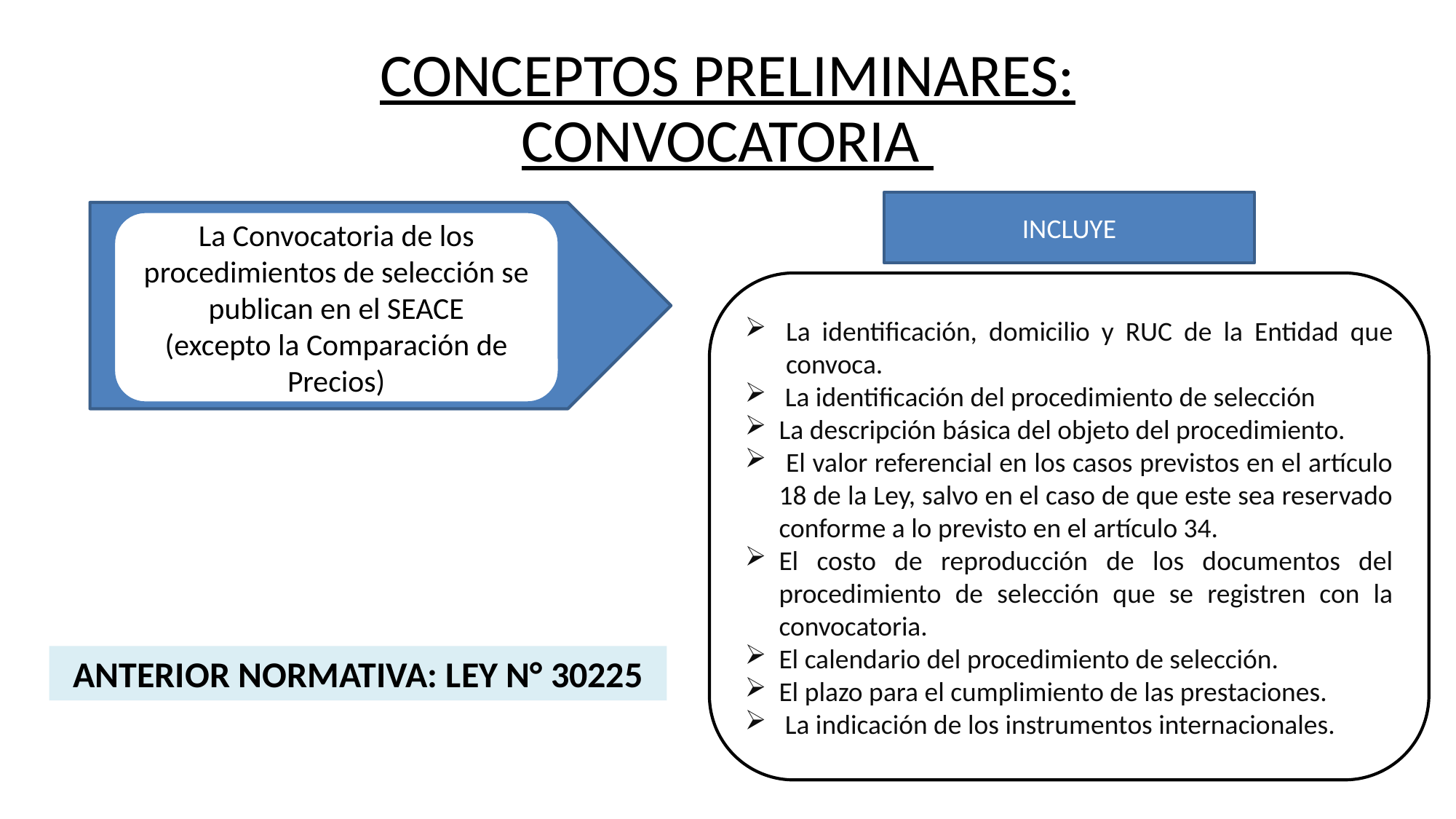

CONCEPTOS PRELIMINARES: CONVOCATORIA
INCLUYE

La Convocatoria de los procedimientos de selección se publican en el SEACE
(excepto la Comparación de Precios)
La identificación, domicilio y RUC de la Entidad que convoca.
 La identificación del procedimiento de selección
La descripción básica del objeto del procedimiento.
 El valor referencial en los casos previstos en el artículo 18 de la Ley, salvo en el caso de que este sea reservado conforme a lo previsto en el artículo 34.
El costo de reproducción de los documentos del procedimiento de selección que se registren con la convocatoria.
El calendario del procedimiento de selección.
El plazo para el cumplimiento de las prestaciones.
 La indicación de los instrumentos internacionales.
ANTERIOR NORMATIVA: LEY N° 30225